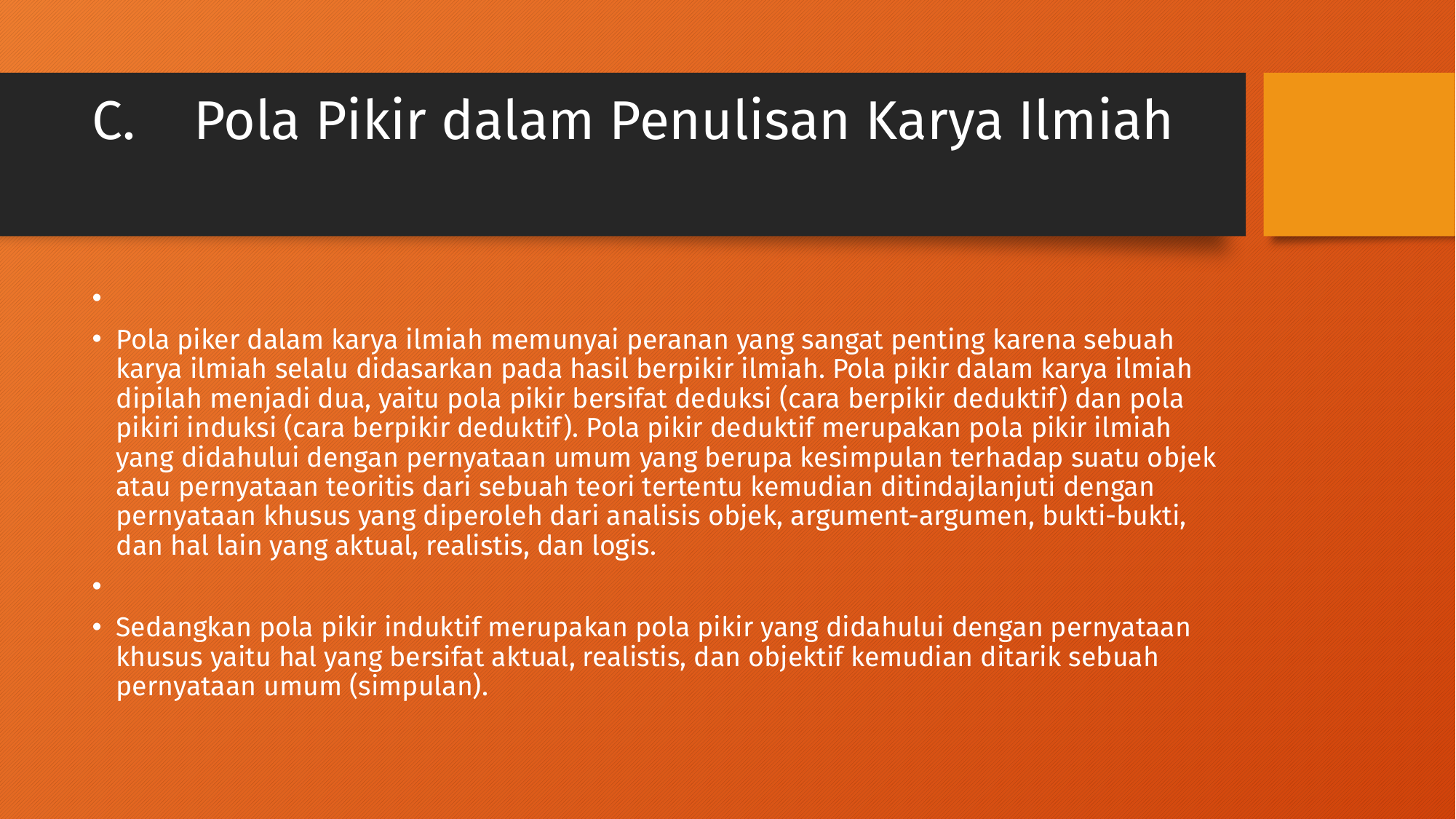

# C.    Pola Pikir dalam Penulisan Karya Ilmiah

Pola piker dalam karya ilmiah memunyai peranan yang sangat penting karena sebuah karya ilmiah selalu didasarkan pada hasil berpikir ilmiah. Pola pikir dalam karya ilmiah dipilah menjadi dua, yaitu pola pikir bersifat deduksi (cara berpikir deduktif) dan pola pikiri induksi (cara berpikir deduktif). Pola pikir deduktif merupakan pola pikir ilmiah yang didahului dengan pernyataan umum yang berupa kesimpulan terhadap suatu objek atau pernyataan teoritis dari sebuah teori tertentu kemudian ditindajlanjuti dengan pernyataan khusus yang diperoleh dari analisis objek, argument-argumen, bukti-bukti, dan hal lain yang aktual, realistis, dan logis.

Sedangkan pola pikir induktif merupakan pola pikir yang didahului dengan pernyataan khusus yaitu hal yang bersifat aktual, realistis, dan objektif kemudian ditarik sebuah pernyataan umum (simpulan).